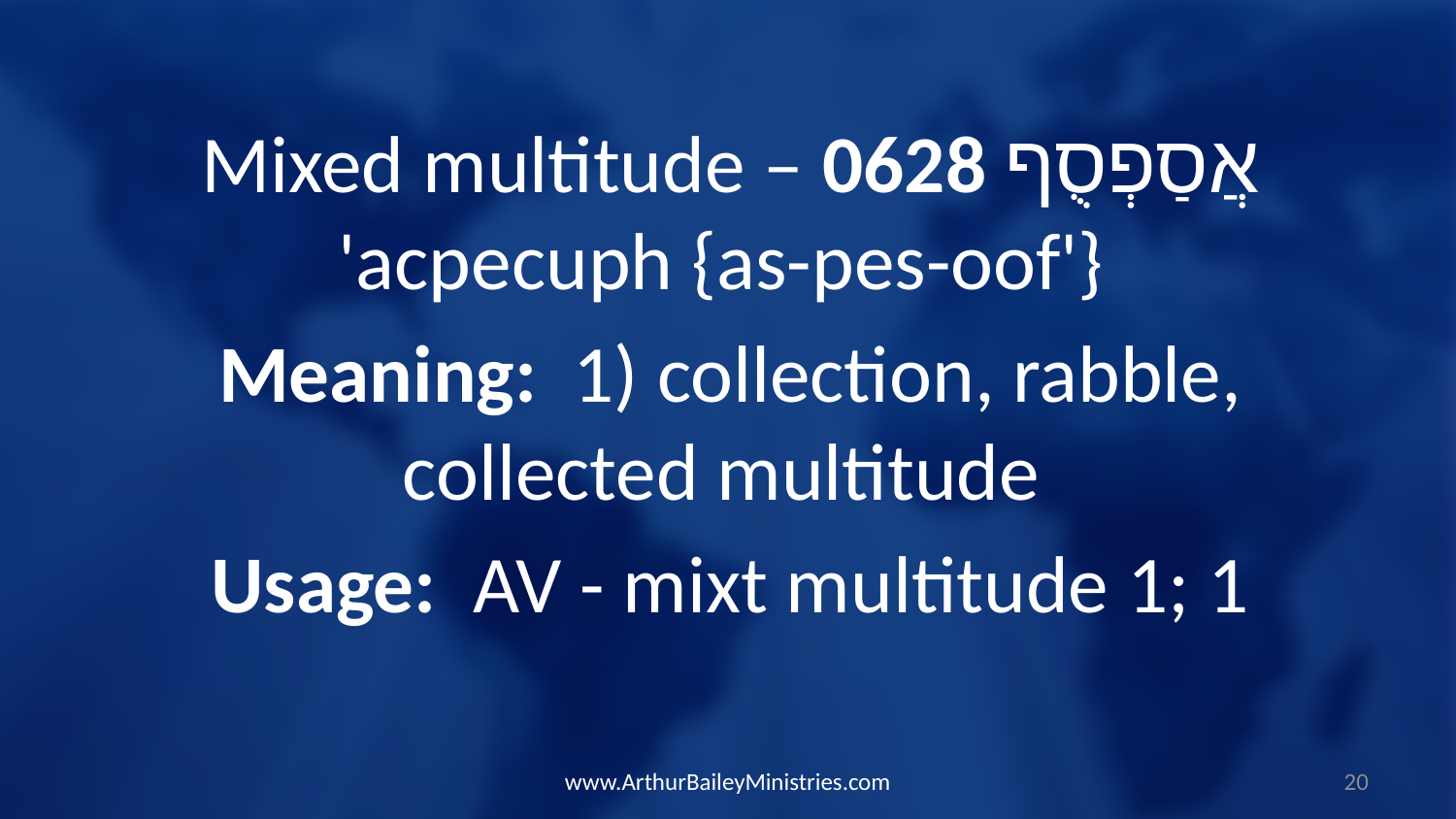

Mixed multitude – 0628 אֲסַפְסֻף 'acpecuph {as-pes-oof'}
Meaning:  1) collection, rabble, collected multitude
Usage:  AV - mixt multitude 1; 1
www.ArthurBaileyMinistries.com
20